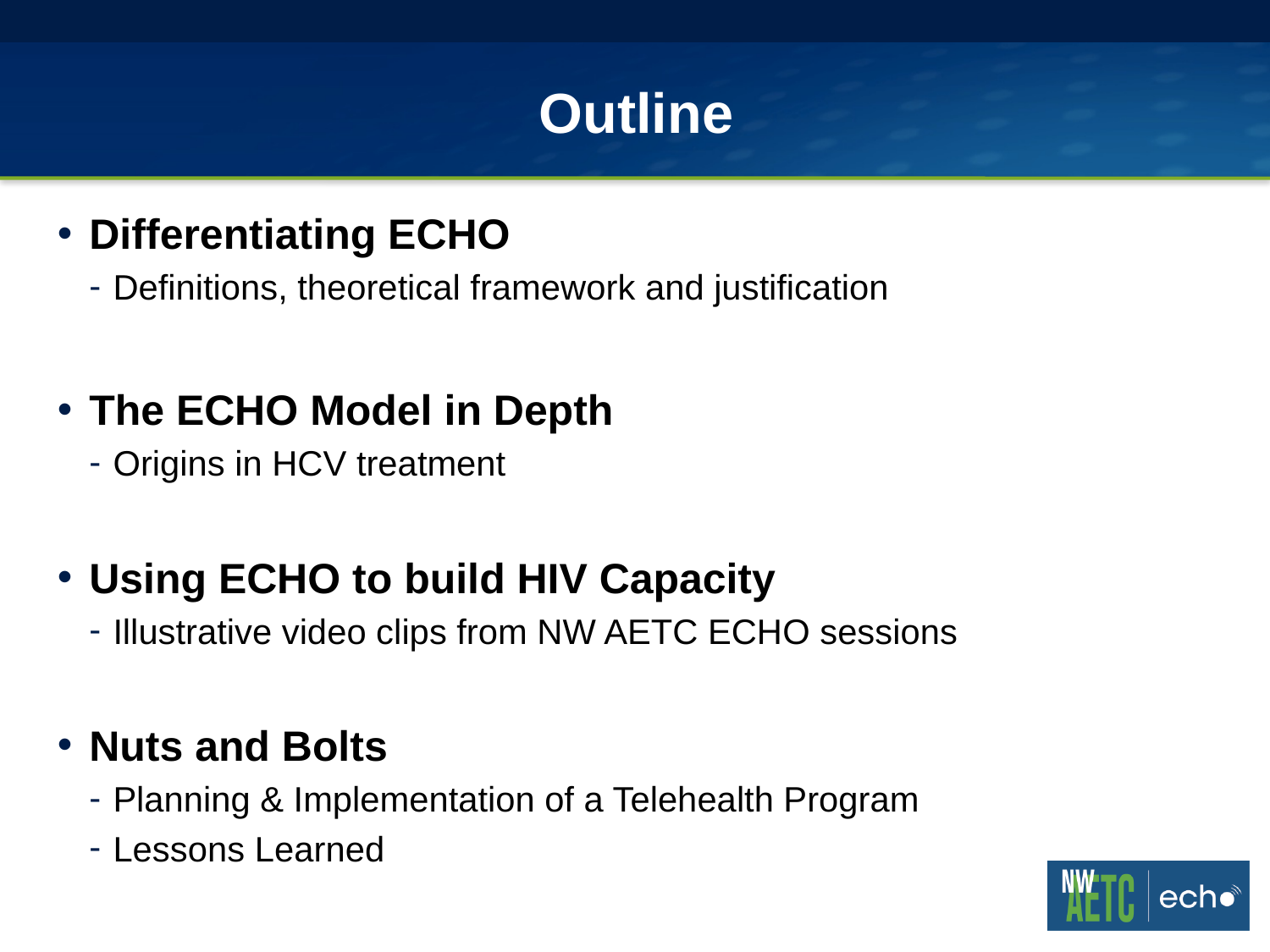

# Outline
Differentiating ECHO
Definitions, theoretical framework and justification

The ECHO Model in Depth
Origins in HCV treatment

Using ECHO to build HIV Capacity
Illustrative video clips from NW AETC ECHO sessions

Nuts and Bolts
Planning & Implementation of a Telehealth Program
Lessons Learned